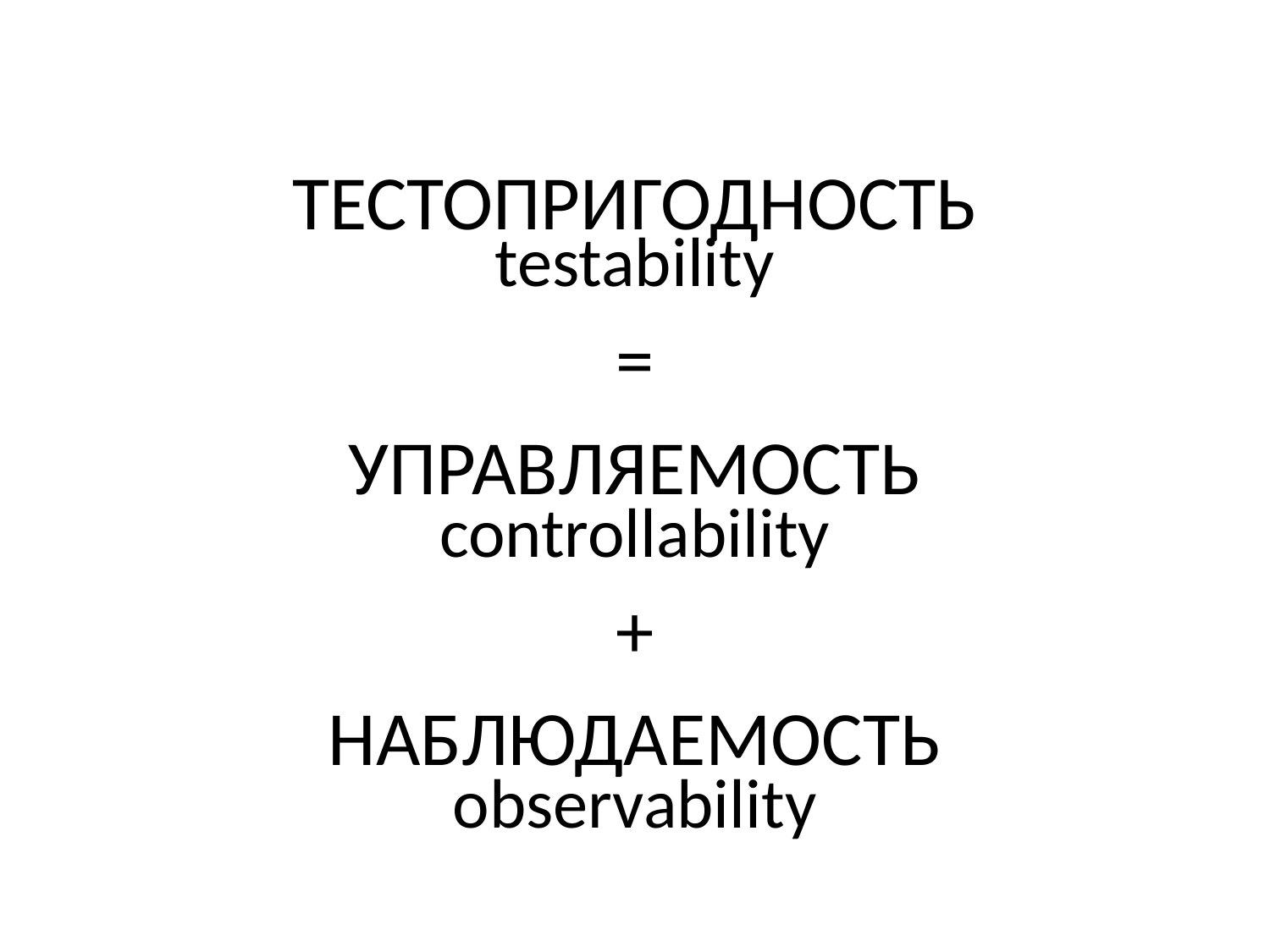

ТЕСТОПРИГОДНОСТЬ
testability
=
УПРАВЛЯЕМОСТЬ
controllability
+
НАБЛЮДАЕМОСТЬ
observability